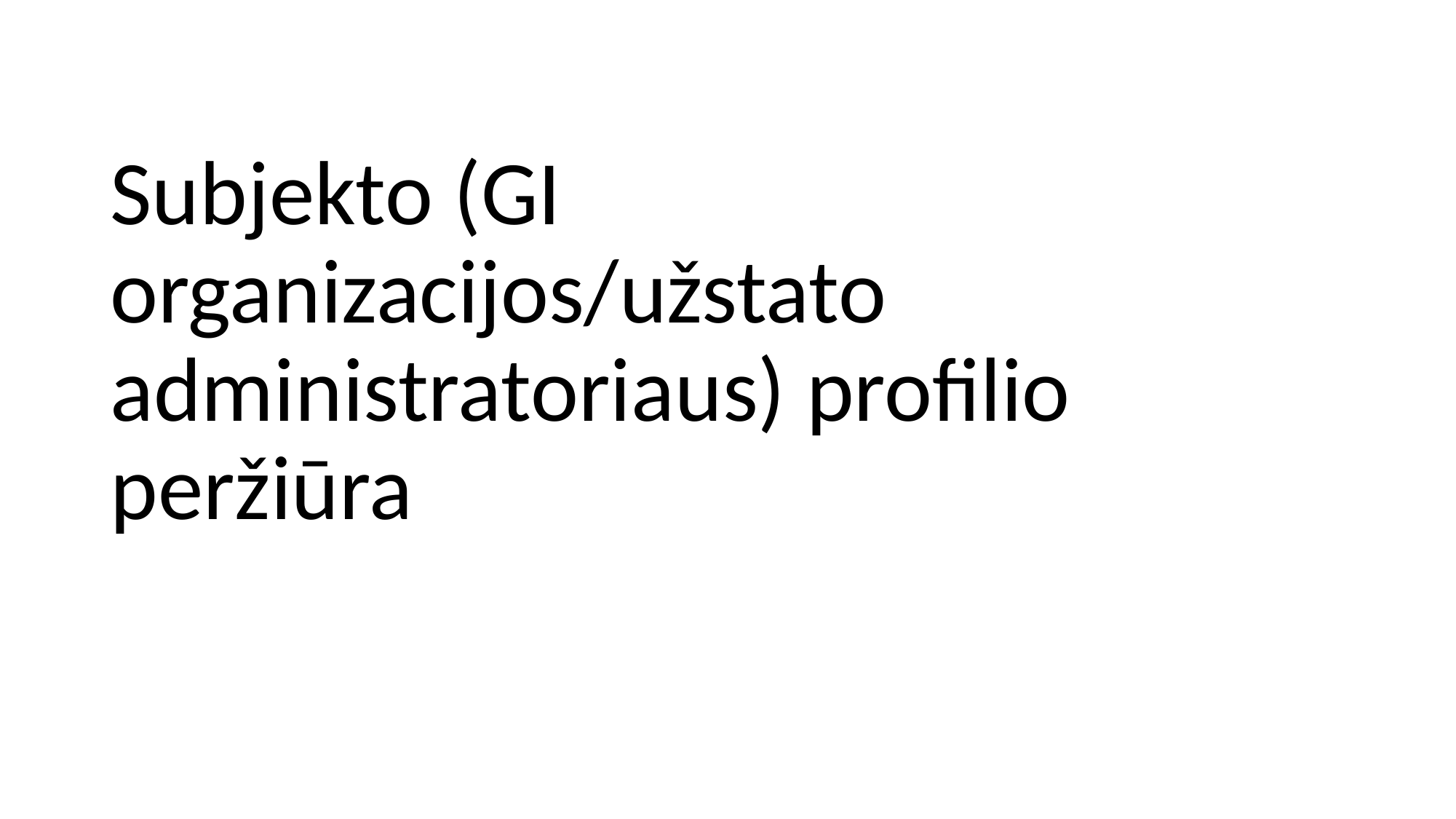

# Subjekto (GI organizacijos/užstato administratoriaus) profilio peržiūra